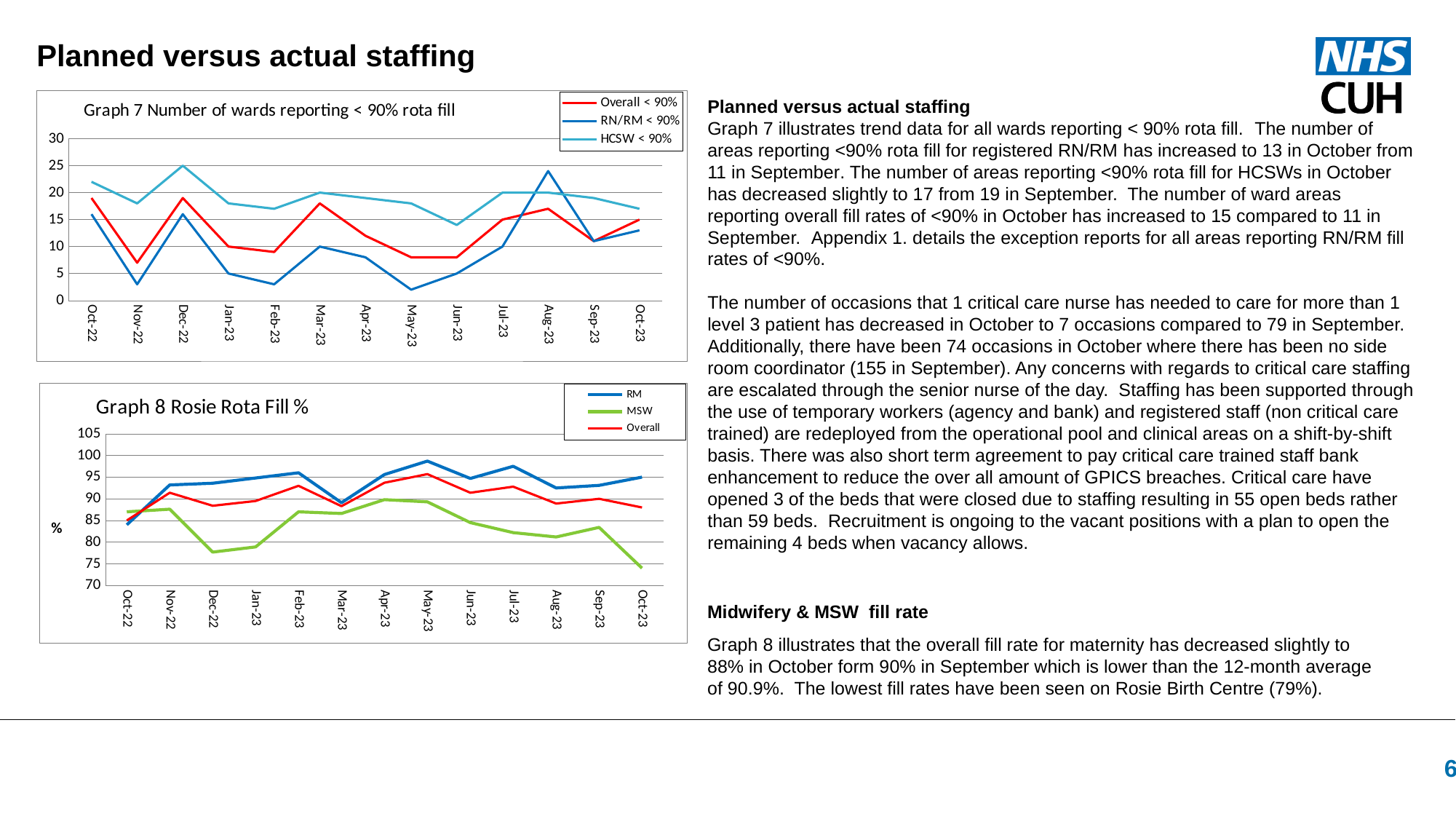

Planned versus actual staffing
Planned versus actual staffing
Graph 7 illustrates trend data for all wards reporting < 90% rota fill.  The number of areas reporting <90% rota fill for registered RN/RM has increased to 13 in October from 11 in September. The number of areas reporting <90% rota fill for HCSWs in October has decreased slightly to 17 from 19 in September.  The number of ward areas reporting overall fill rates of <90% in October has increased to 15 compared to 11 in September.  Appendix 1. details the exception reports for all areas reporting RN/RM fill rates of <90%.

The number of occasions that 1 critical care nurse has needed to care for more than 1 level 3 patient has decreased in October to 7 occasions compared to 79 in September.   Additionally, there have been 74 occasions in October where there has been no side room coordinator (155 in September). Any concerns with regards to critical care staffing are escalated through the senior nurse of the day.  Staffing has been supported through the use of temporary workers (agency and bank) and registered staff (non critical care trained) are redeployed from the operational pool and clinical areas on a shift-by-shift basis. There was also short term agreement to pay critical care trained staff bank enhancement to reduce the over all amount of GPICS breaches. Critical care have opened 3 of the beds that were closed due to staffing resulting in 55 open beds rather than 59 beds.  Recruitment is ongoing to the vacant positions with a plan to open the remaining 4 beds when vacancy allows.

### Chart: Graph 7 Number of wards reporting < 90% rota fill

| Category | Overall < 90% | RN/RM < 90% | HCSW < 90% |
|---|---|---|---|
| 44835 | 19.0 | 16.0 | 22.0 |
| 44866 | 7.0 | 3.0 | 18.0 |
| 44896 | 19.0 | 16.0 | 25.0 |
| 44927 | 10.0 | 5.0 | 18.0 |
| 44958 | 9.0 | 3.0 | 17.0 |
| 44986 | 18.0 | 10.0 | 20.0 |
| 45017 | 12.0 | 8.0 | 19.0 |
| 45047 | 8.0 | 2.0 | 18.0 |
| 45078 | 8.0 | 5.0 | 14.0 |
| 45108 | 15.0 | 10.0 | 20.0 |
| 45139 | 17.0 | 24.0 | 20.0 |
| 45170 | 11.0 | 11.0 | 19.0 |
| 45200 | 15.0 | 13.0 | 17.0 |

### Chart: Graph 8 Rosie Rota Fill %

| Category | RM | MSW | Overall  |
|---|---|---|---|
| 44835 | 84.0 | 87.0 | 85.0 |
| 44866 | 93.2 | 87.6 | 91.4 |
| 44896 | 93.6 | 77.7 | 88.4 |
| 44927 | 94.8 | 78.9 | 89.5 |
| 44958 | 96.0 | 87.0 | 93.0 |
| 44986 | 89.1 | 86.6 | 88.3 |
| 45017 | 95.6 | 89.8 | 93.7 |
| 45047 | 98.7 | 89.3 | 95.7 |
| 45078 | 94.7 | 84.5 | 91.4 |
| 45108 | 97.5 | 82.2 | 92.8 |
| 45139 | 92.5 | 81.2 | 88.9 |
| 45170 | 93.1 | 83.4 | 90.0 |
| 45200 | 95.0 | 74.0 | 88.0 |
Midwifery & MSW  fill rate
Graph 8 illustrates that the overall fill rate for maternity has decreased slightly to 88% in October form 90% in September which is lower than the 12-month average of 90.9%.  The lowest fill rates have been seen on Rosie Birth Centre (79%).